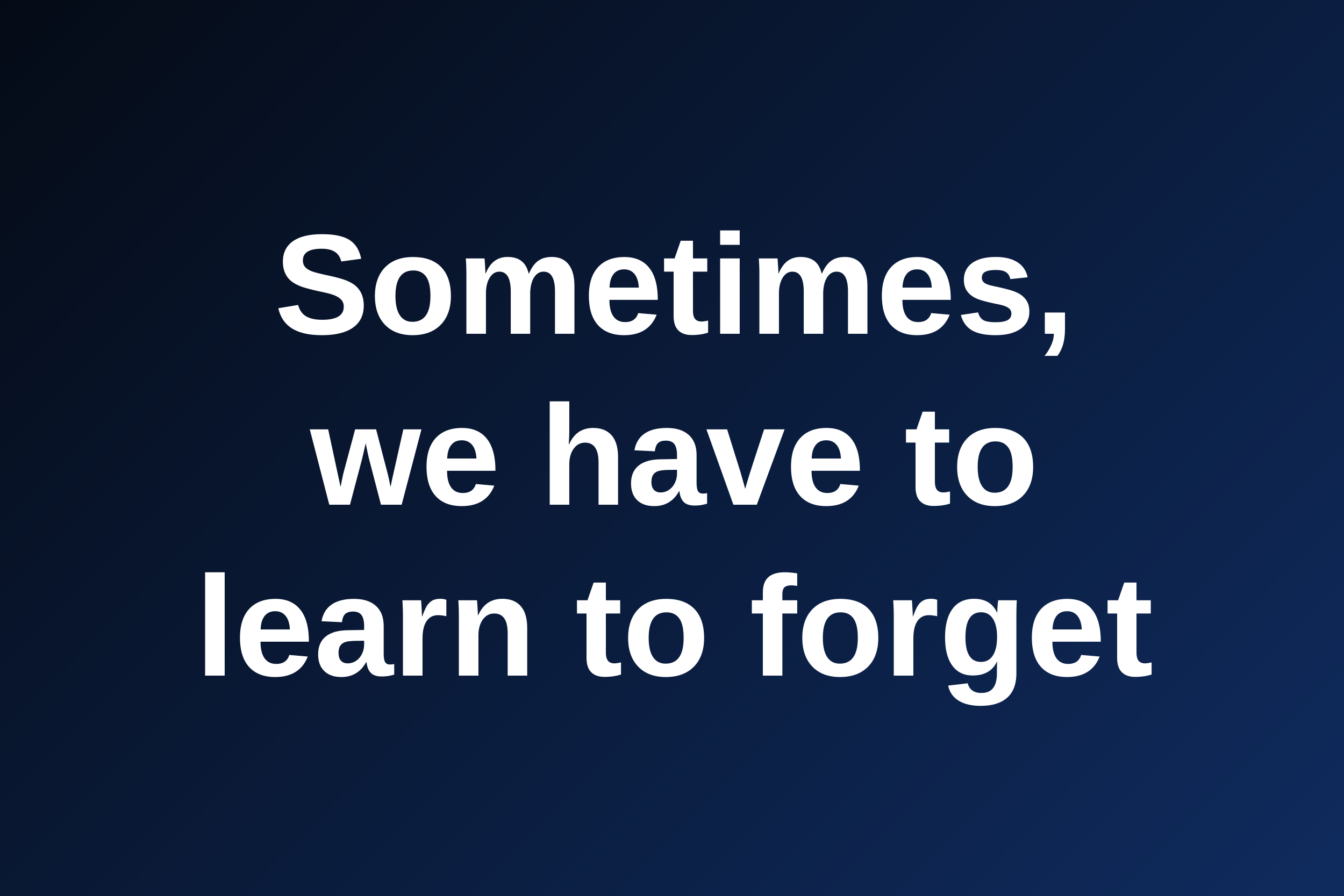

# Sometimes, we have to learn to forget